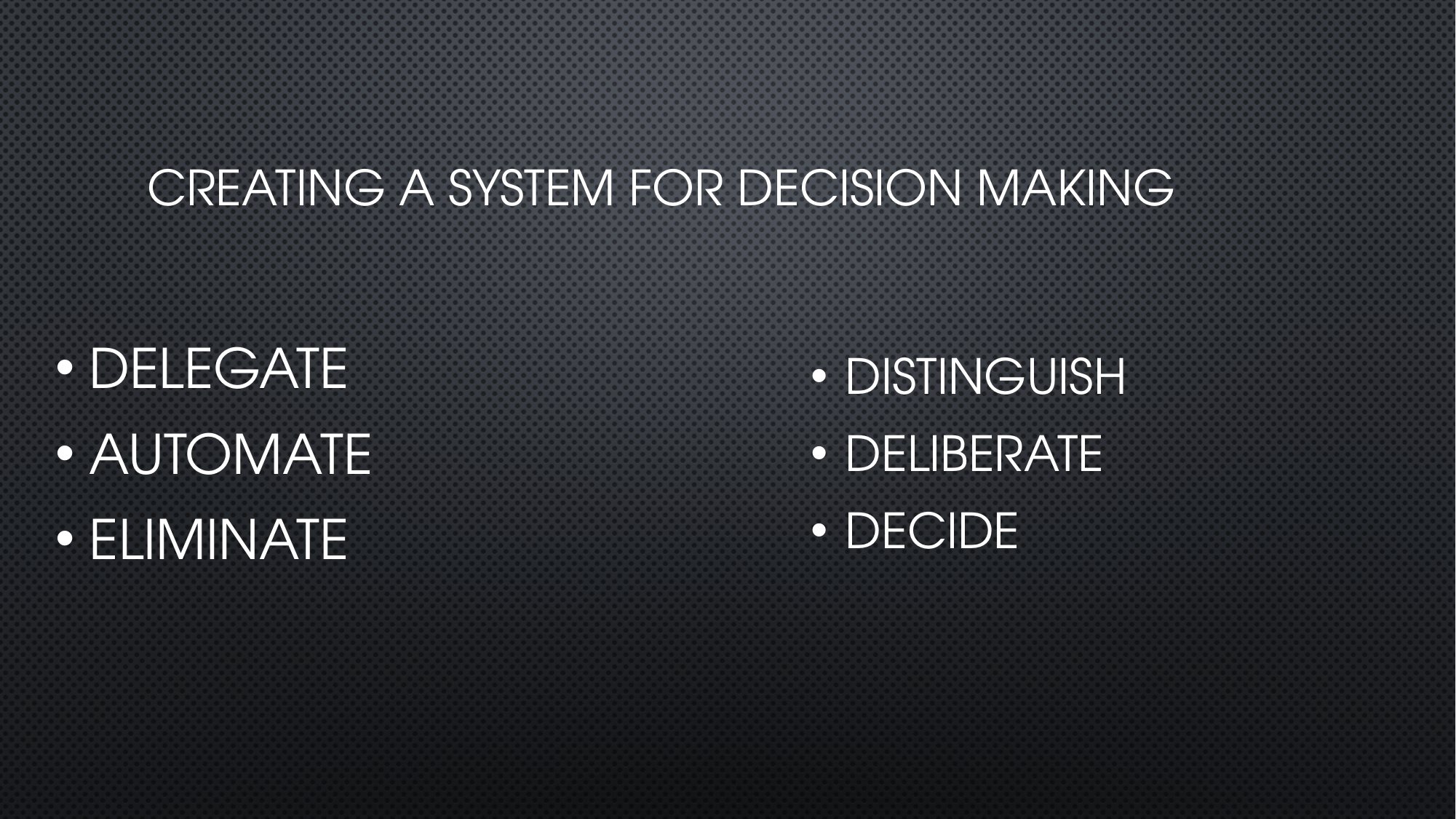

# Creating A System for Decision making
Distinguish
Deliberate
Decide
Delegate
Automate
Eliminate